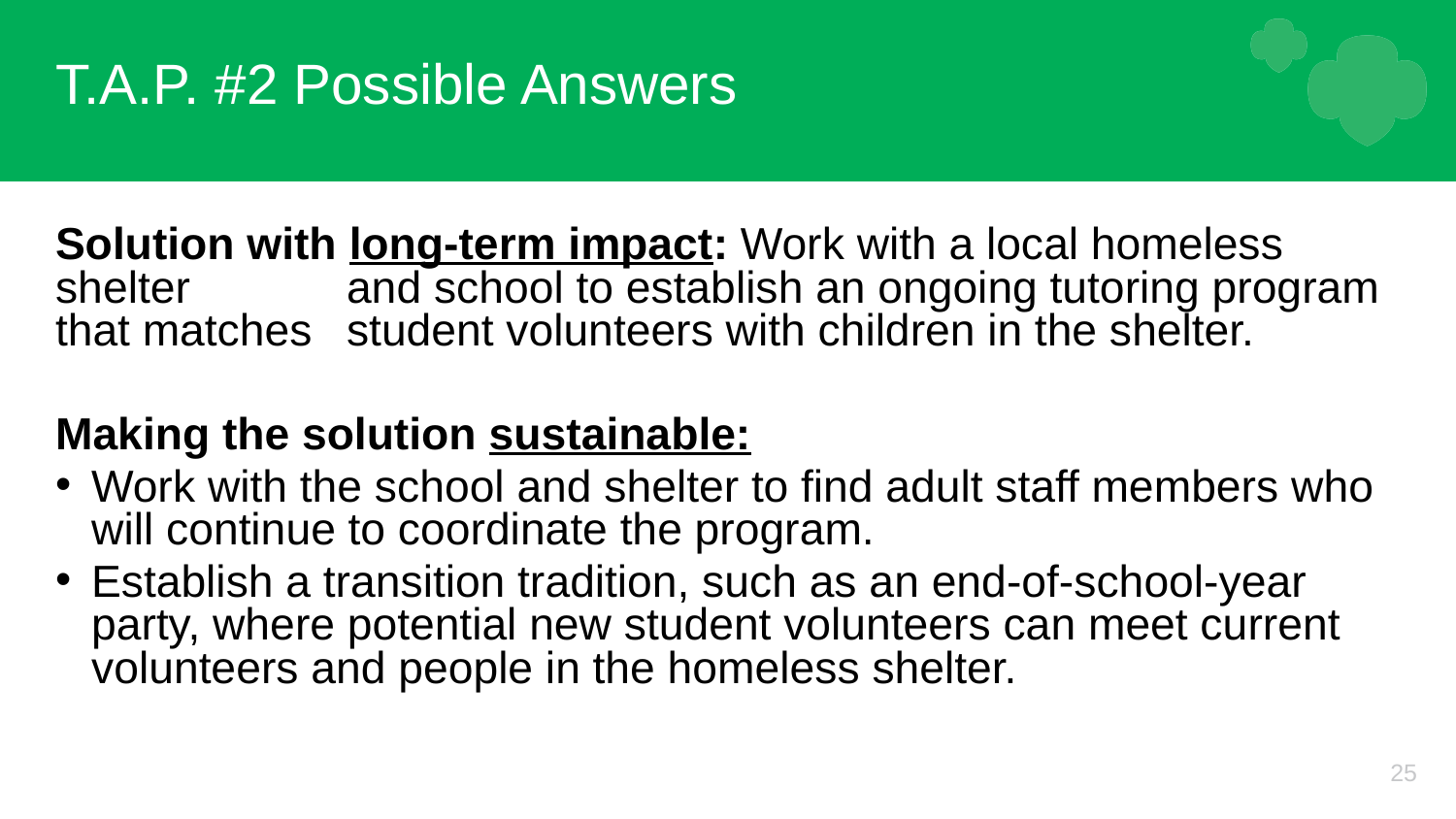

# T.A.P. #2 Possible Answers
Solution with long-term impact: Work with a local homeless shelter 	and school to establish an ongoing tutoring program that matches 	student volunteers with children in the shelter.

Making the solution sustainable:
Work with the school and shelter to find adult staff members who will continue to coordinate the program.
Establish a transition tradition, such as an end-of-school-year party, where potential new student volunteers can meet current volunteers and people in the homeless shelter.
25